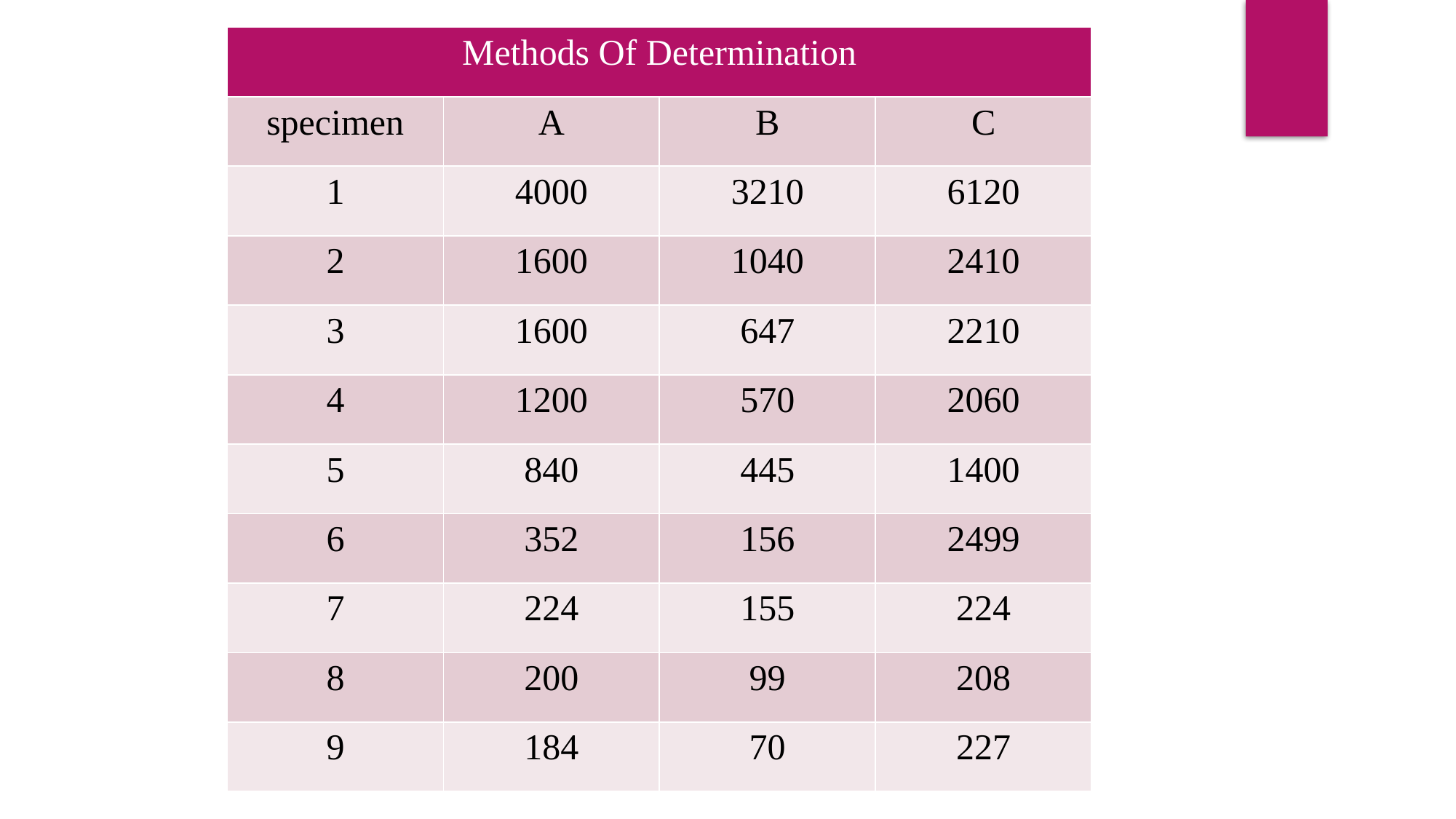

| Methods Of Determination |  |  |  |
| --- | --- | --- | --- |
| specimen | A | B | C |
| 1 | 4000 | 3210 | 6120 |
| 2 | 1600 | 1040 | 2410 |
| 3 | 1600 | 647 | 2210 |
| 4 | 1200 | 570 | 2060 |
| 5 | 840 | 445 | 1400 |
| 6 | 352 | 156 | 2499 |
| 7 | 224 | 155 | 224 |
| 8 | 200 | 99 | 208 |
| 9 | 184 | 70 | 227 |